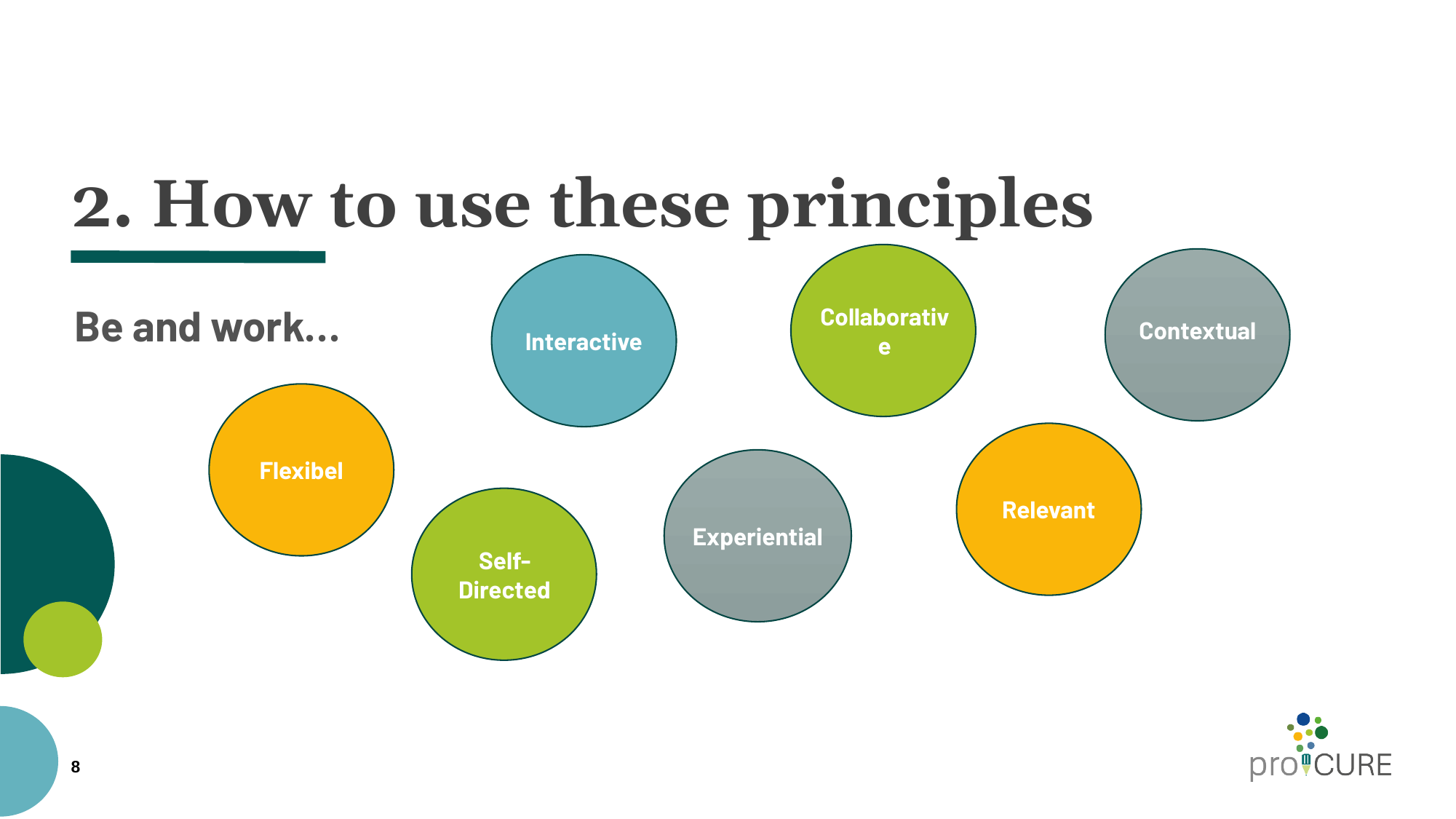

# 2. How to use these principles

Collaborative

Contextual

Interactive
Be and work…

Flexibel

Relevant

Experiential

Self-Directed
8